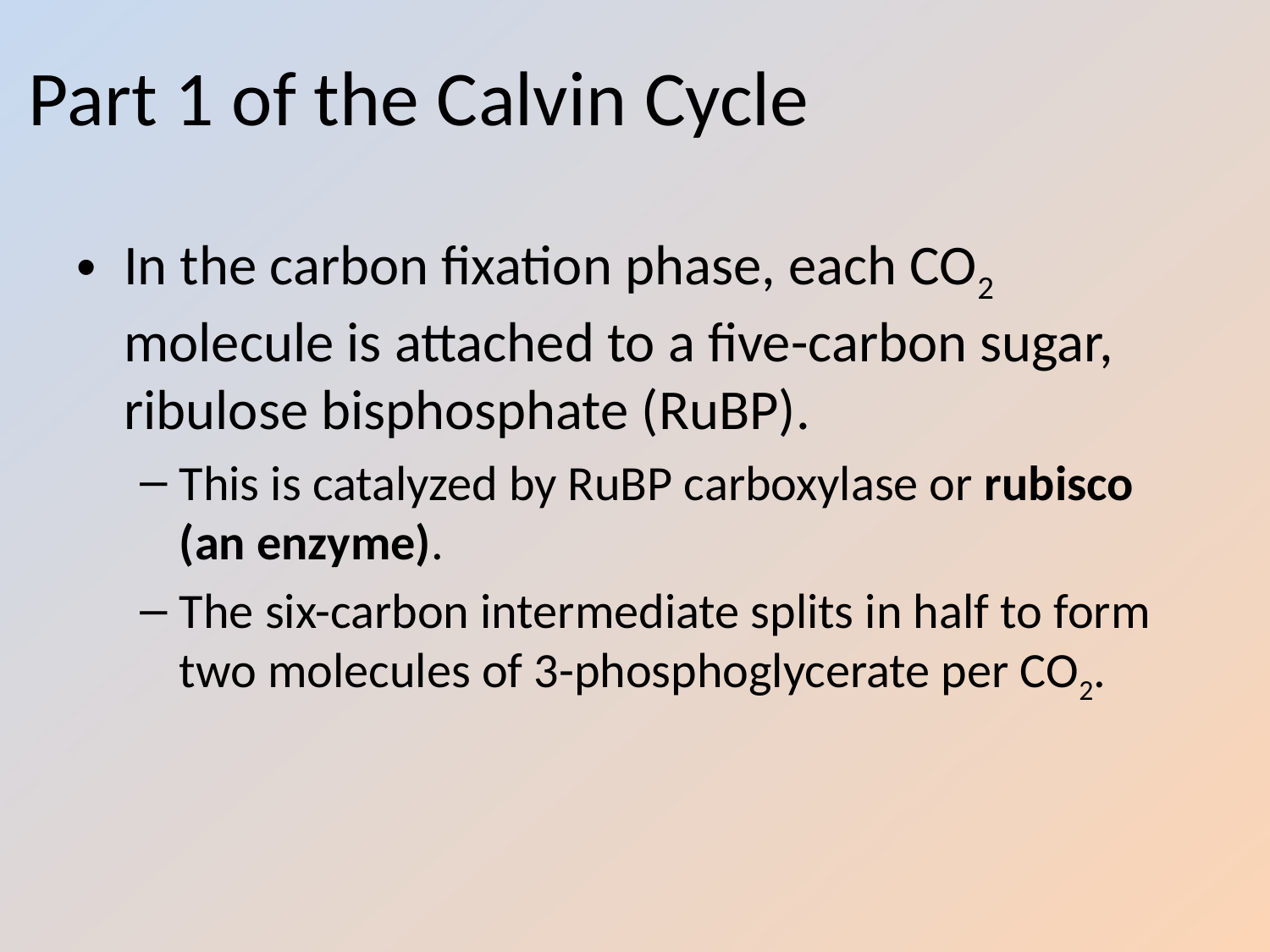

# Part 1 of the Calvin Cycle
In the carbon fixation phase, each CO2 molecule is attached to a five-carbon sugar, ribulose bisphosphate (RuBP).
This is catalyzed by RuBP carboxylase or rubisco (an enzyme).
The six-carbon intermediate splits in half to form two molecules of 3-phosphoglycerate per CO2.